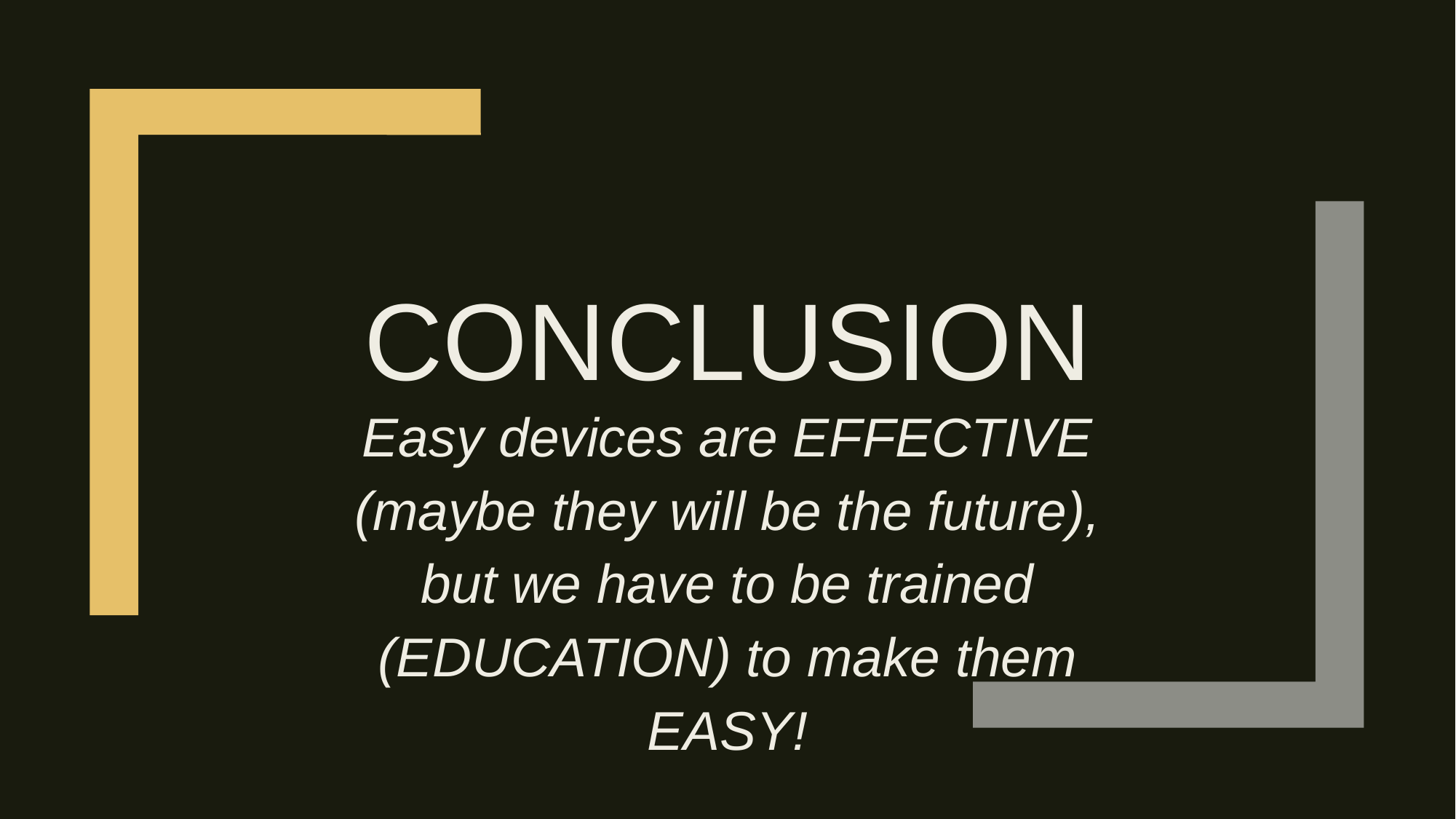

# Conclusion
Easy devices are EFFECTIVE (maybe they will be the future), but we have to be trained (EDUCATION) to make them EASY!